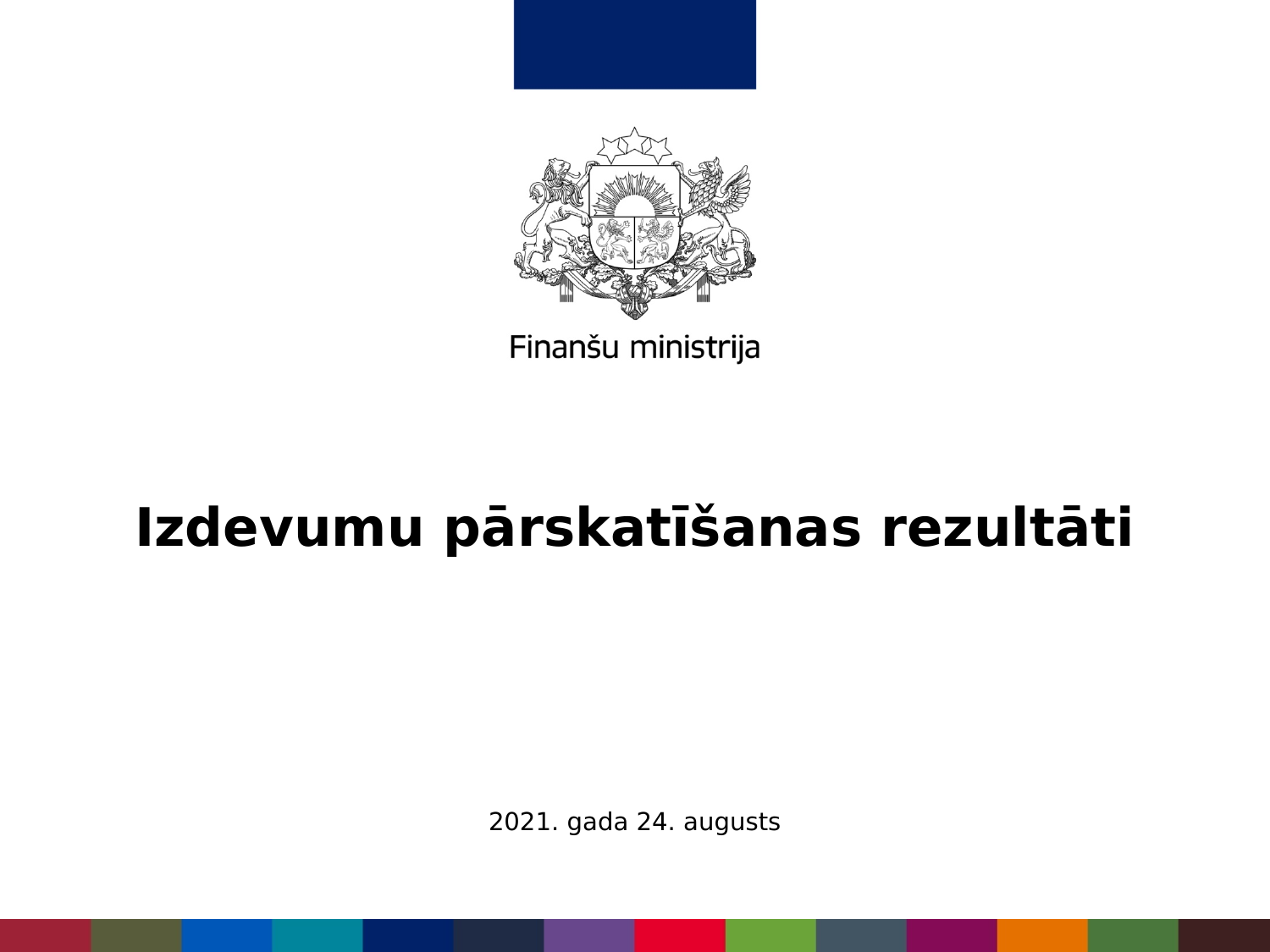

# Izdevumu pārskatīšanas rezultāti
2021. gada 24. augusts